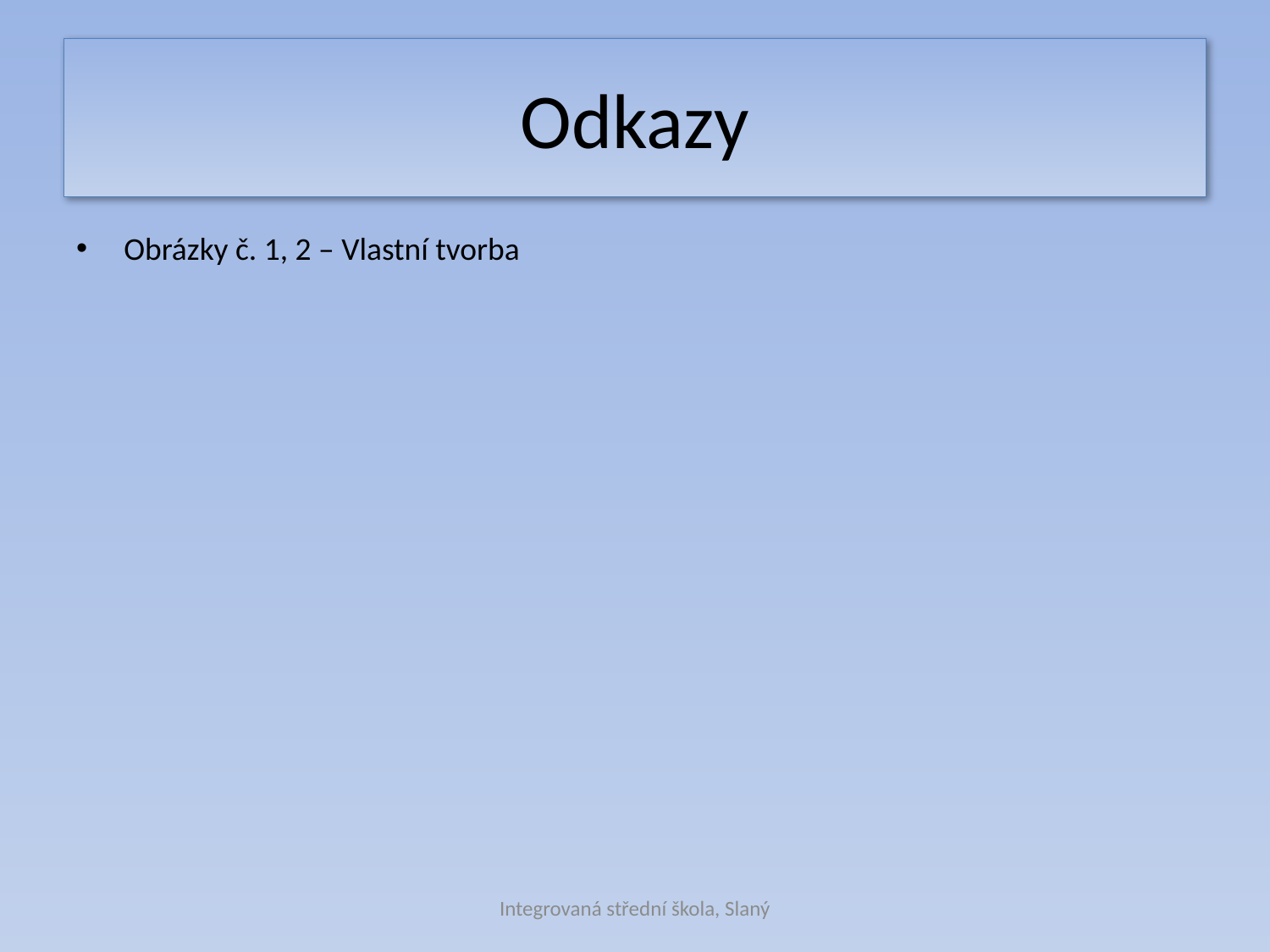

# Odkazy
Obrázky č. 1, 2 – Vlastní tvorba
Integrovaná střední škola, Slaný